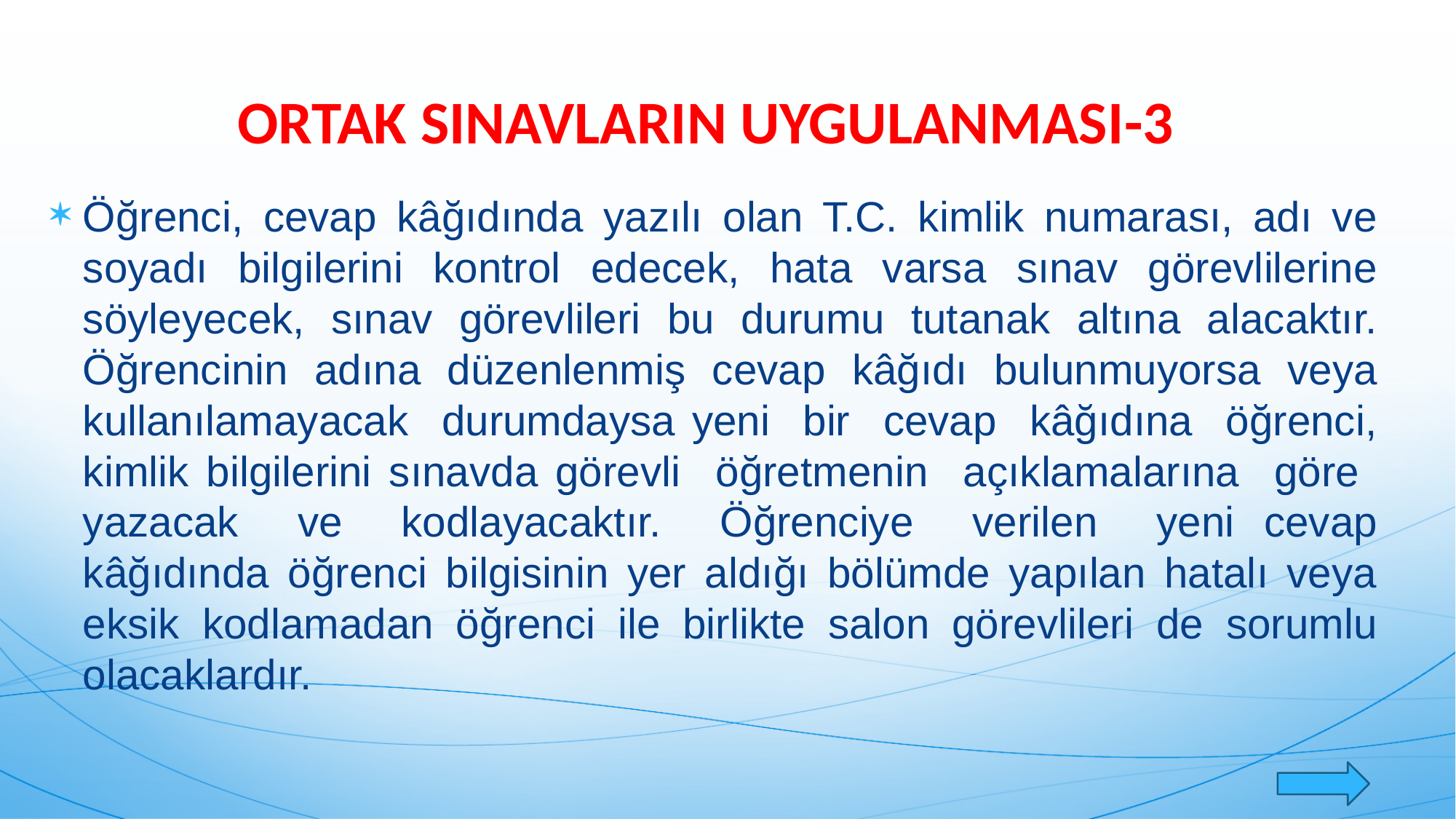

ORTAK SINAVLARIN UYGULANMASI-3
# ORTAK SINAVLARIN UYGULANMASI-3
Öğrenci, cevap kâğıdında yazılı olan T.C. kimlik numarası, adı ve soyadı bilgilerini kontrol edecek, hata varsa sınav görevlilerine söyleyecek, sınav görevlileri bu durumu tutanak altına alacaktır. Öğrencinin adına düzenlenmiş cevap kâğıdı bulunmuyorsa veya kullanılamayacak  durumdaysa yeni  bir  cevap  kâğıdına  öğrenci, kimlik bilgilerini sınavda görevli  öğretmenin  açıklamalarına  göre  yazacak  ve  kodlayacaktır.  Öğrenciye  verilen  yeni cevap kâğıdında öğrenci bilgisinin yer aldığı bölümde yapılan hatalı veya eksik kodlamadan öğrenci ile birlikte salon görevlileri de sorumlu olacaklardır.